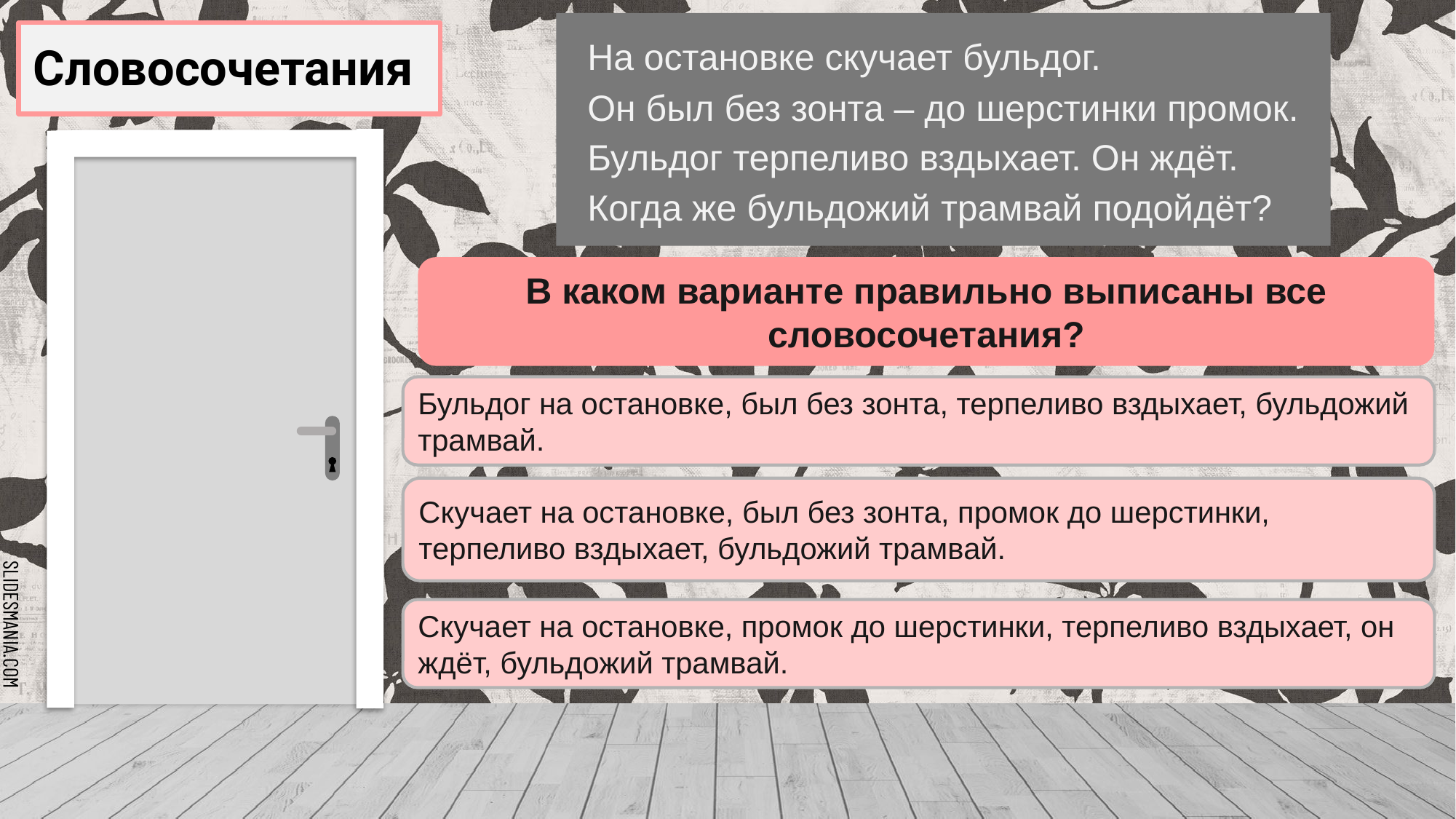

На остановке скучает бульдог.
Он был без зонта – до шерстинки промок.
Бульдог терпеливо вздыхает. Он ждёт.
Когда же бульдожий трамвай подойдёт?
# Словосочетания

В каком варианте правильно выписаны все словосочетания?
Бульдог на остановке, был без зонта, терпеливо вздыхает, бульдожий трамвай.
Скучает на остановке, был без зонта, промок до шерстинки, терпеливо вздыхает, бульдожий трамвай.
Скучает на остановке, промок до шерстинки, терпеливо вздыхает, он ждёт, бульдожий трамвай.